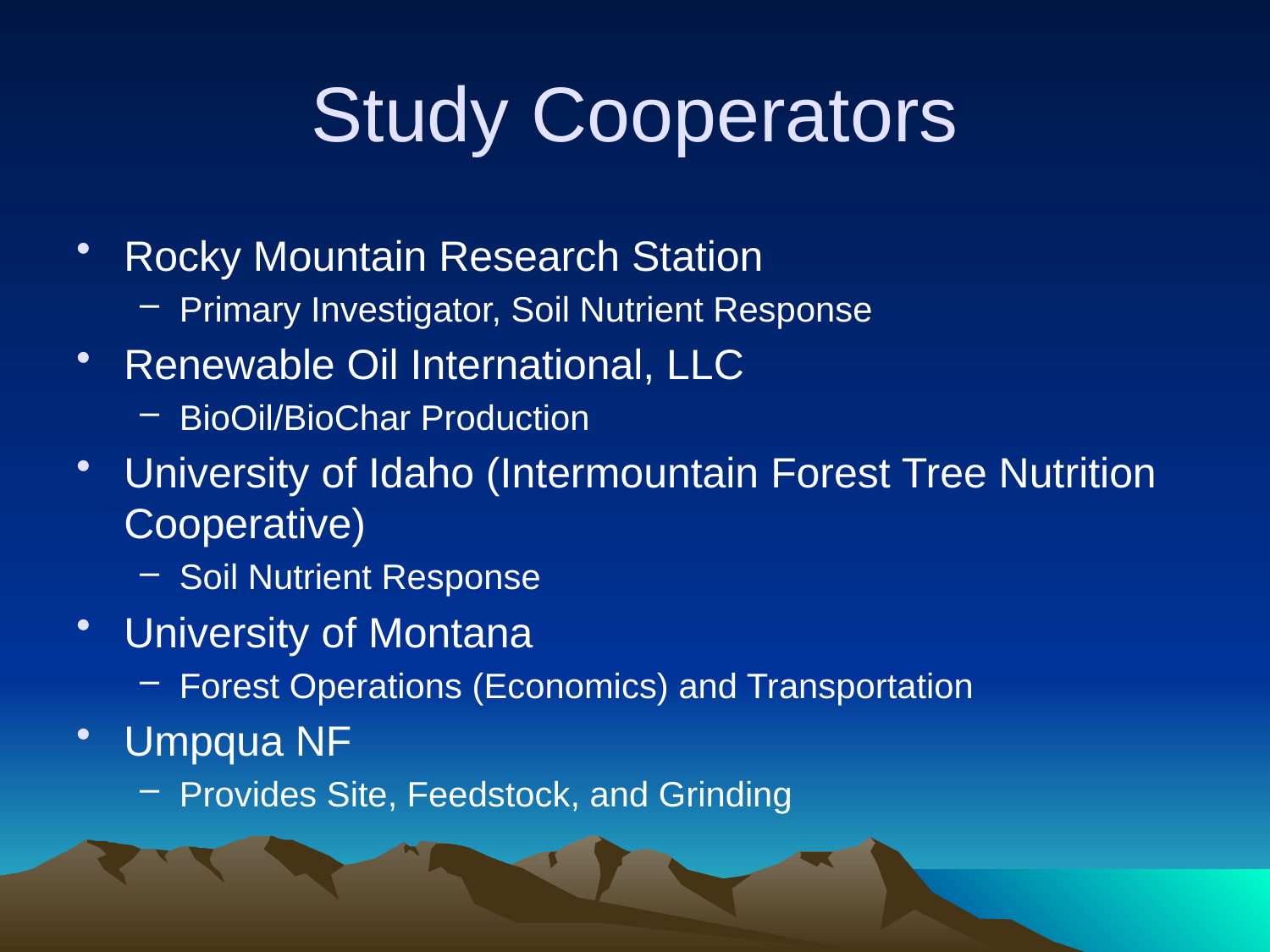

# Study Cooperators
Rocky Mountain Research Station
Primary Investigator, Soil Nutrient Response
Renewable Oil International, LLC
BioOil/BioChar Production
University of Idaho (Intermountain Forest Tree Nutrition Cooperative)
Soil Nutrient Response
University of Montana
Forest Operations (Economics) and Transportation
Umpqua NF
Provides Site, Feedstock, and Grinding